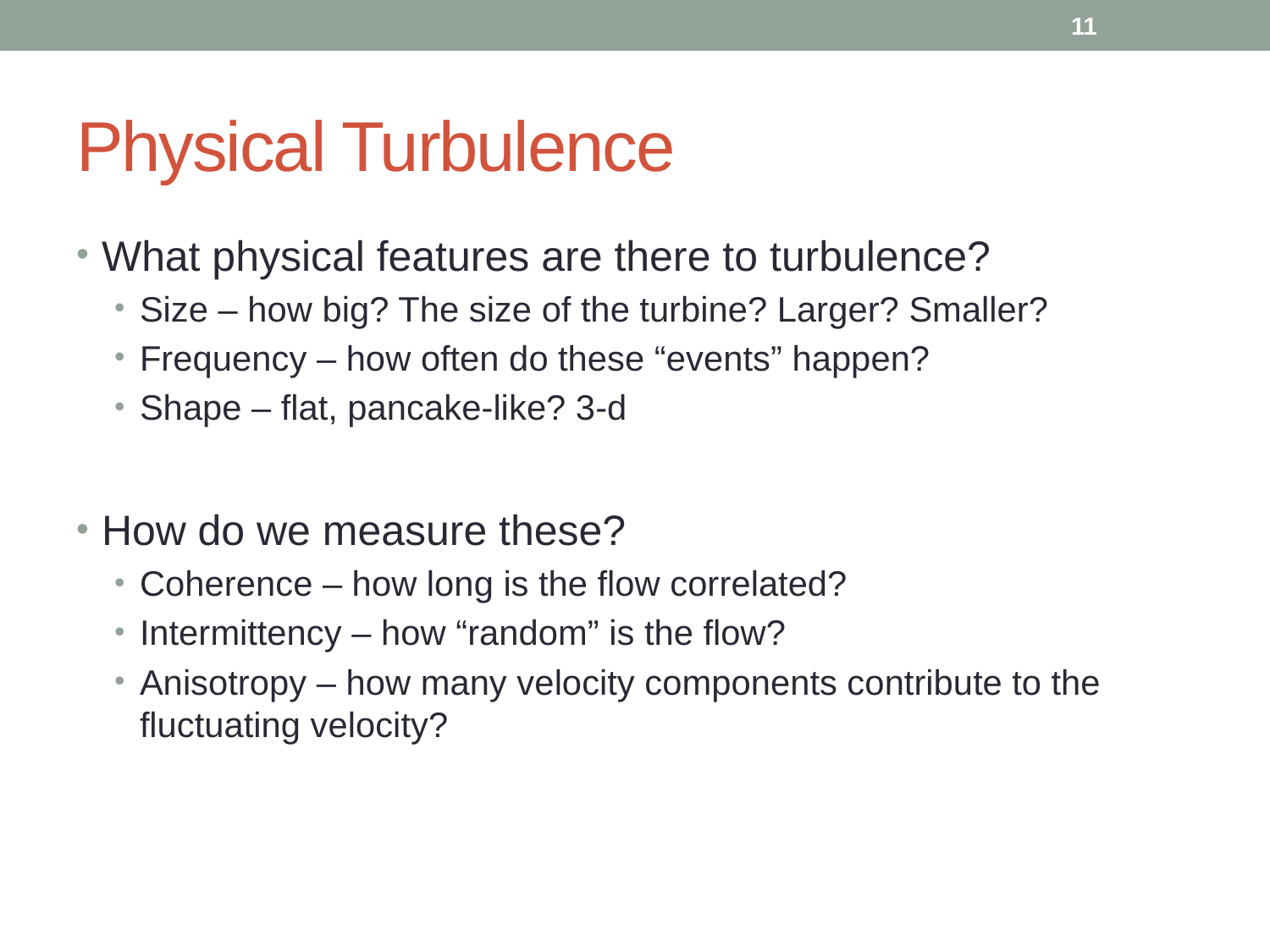

11
# Physical Turbulence
What physical features are there to turbulence?
Size – how big? The size of the turbine? Larger? Smaller?
Frequency – how often do these “events” happen?
Shape – flat, pancake-like? 3-d

How do we measure these?
Coherence – how long is the flow correlated?
Intermittency – how “random” is the flow?
Anisotropy – how many velocity components contribute to the fluctuating velocity?